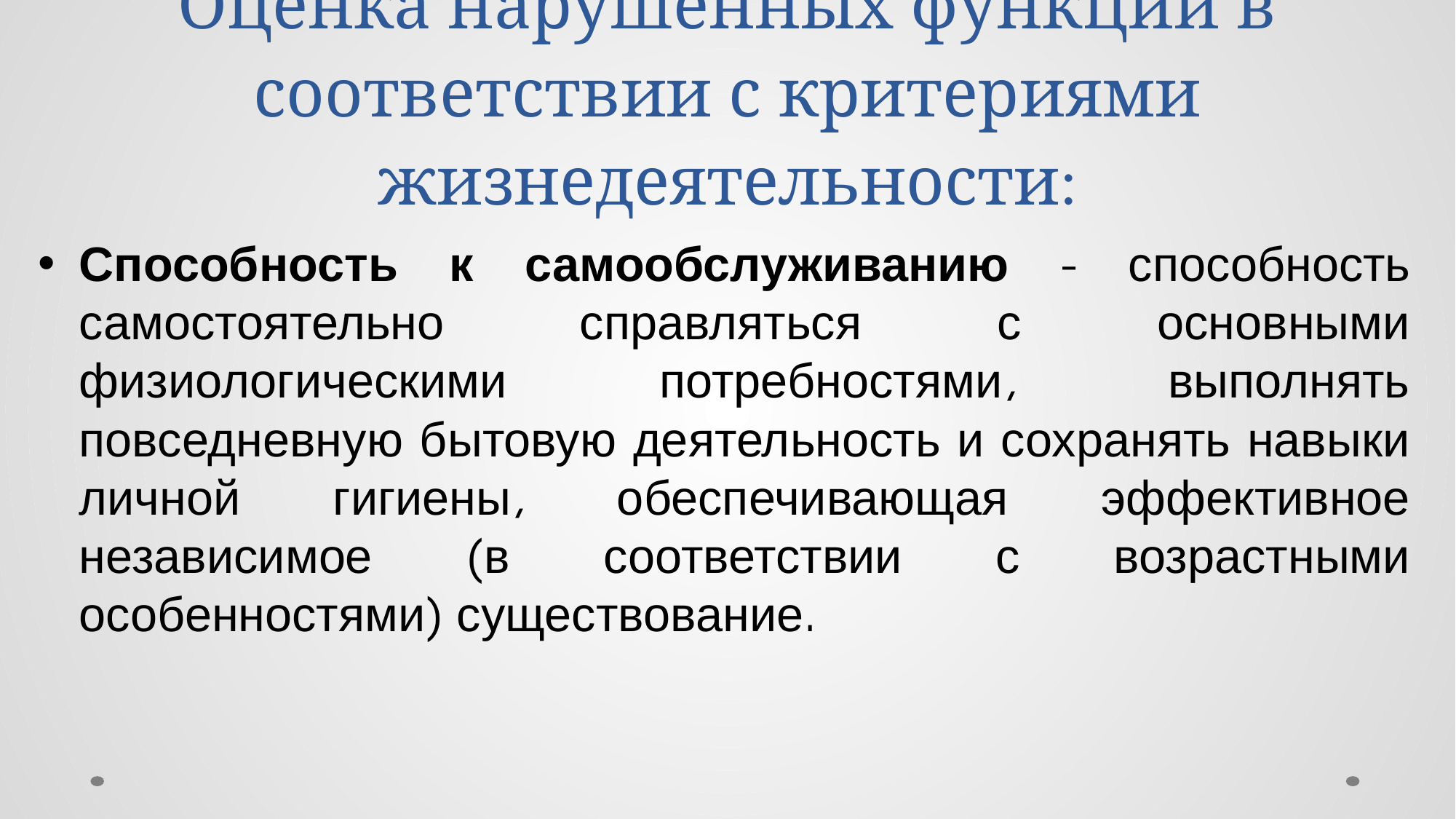

# Оценка нарушенных функций в соответствии с критериями жизнедеятельности:
Способность к самообслуживанию - способность самостоятельно справляться с основными физиологическими потребностями, выполнять повседневную бытовую деятельность и сохранять навыки личной гигиены, обеспечивающая эффективное независимое (в соответствии с возрастными особенностями) существование.